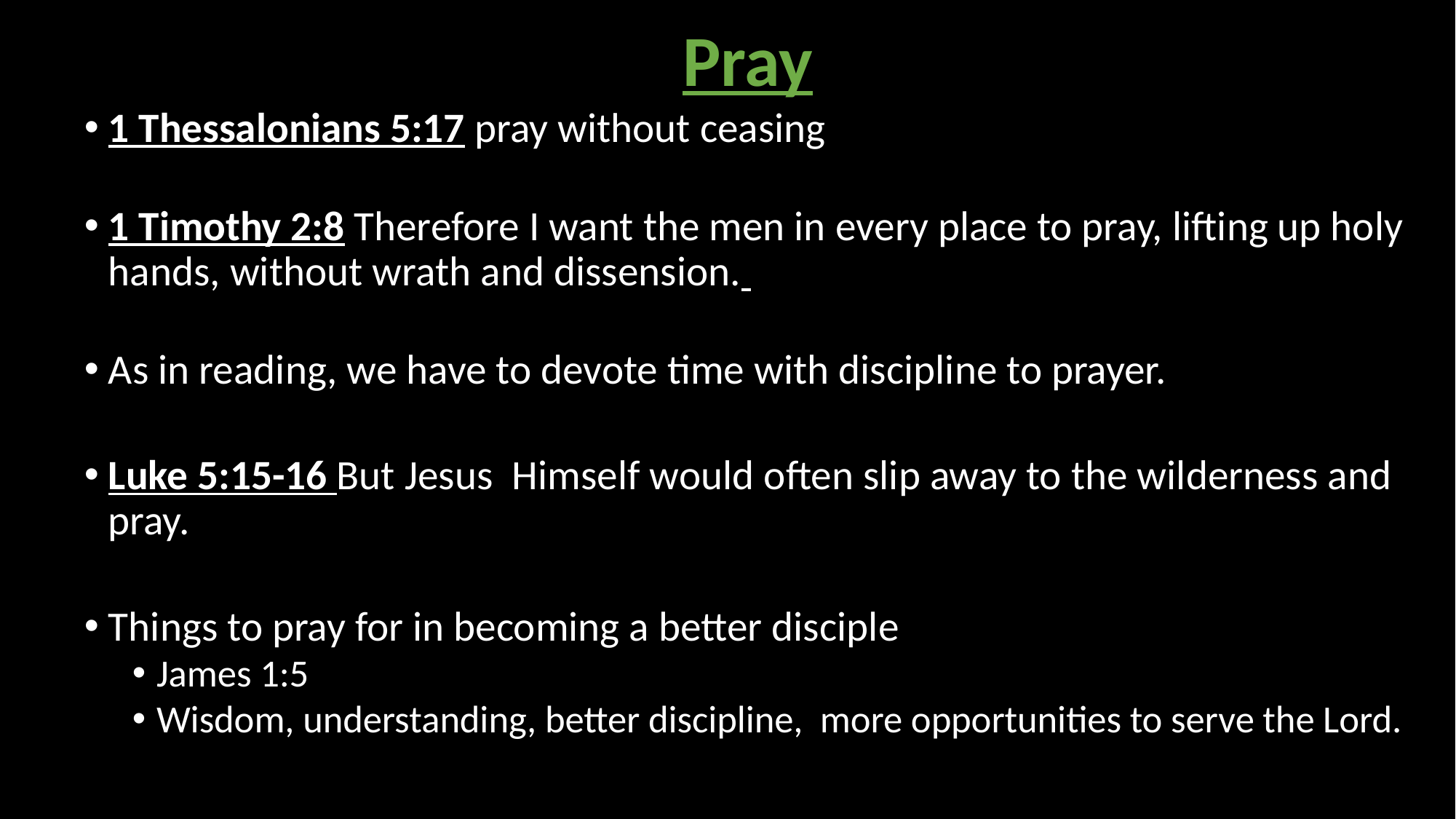

Pray
1 Thessalonians 5:17 pray without ceasing

1 Timothy 2:8 Therefore I want the men in every place to pray, lifting up holy hands, without wrath and dissension.

As in reading, we have to devote time with discipline to prayer.

Luke 5:15-16 But Jesus  Himself would often slip away to the wilderness and pray.

Things to pray for in becoming a better disciple
James 1:5
Wisdom, understanding, better discipline,  more opportunities to serve the Lord.